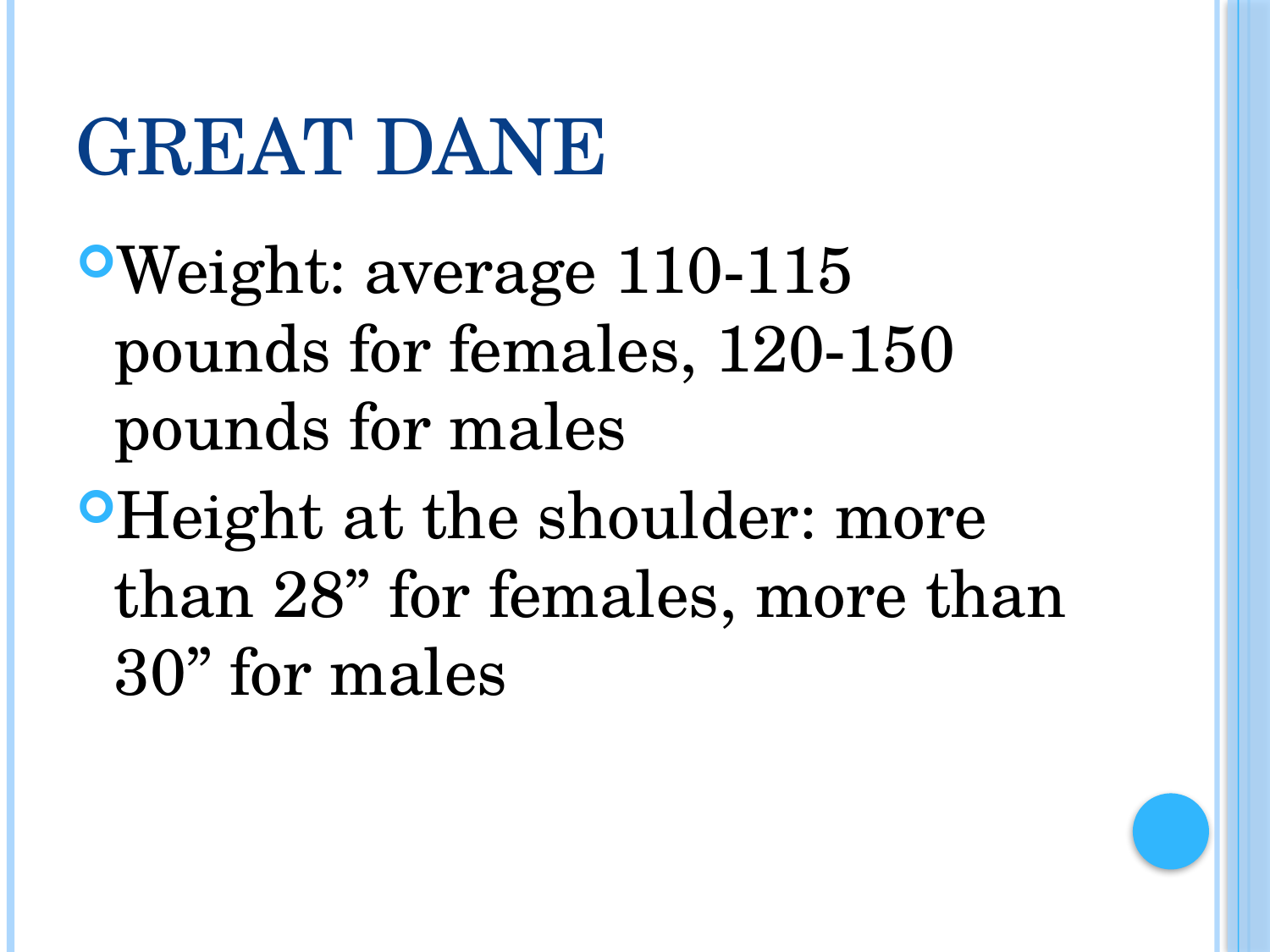

# Great Dane
Weight: average 110-115 pounds for females, 120-150 pounds for males
Height at the shoulder: more than 28” for females, more than 30” for males